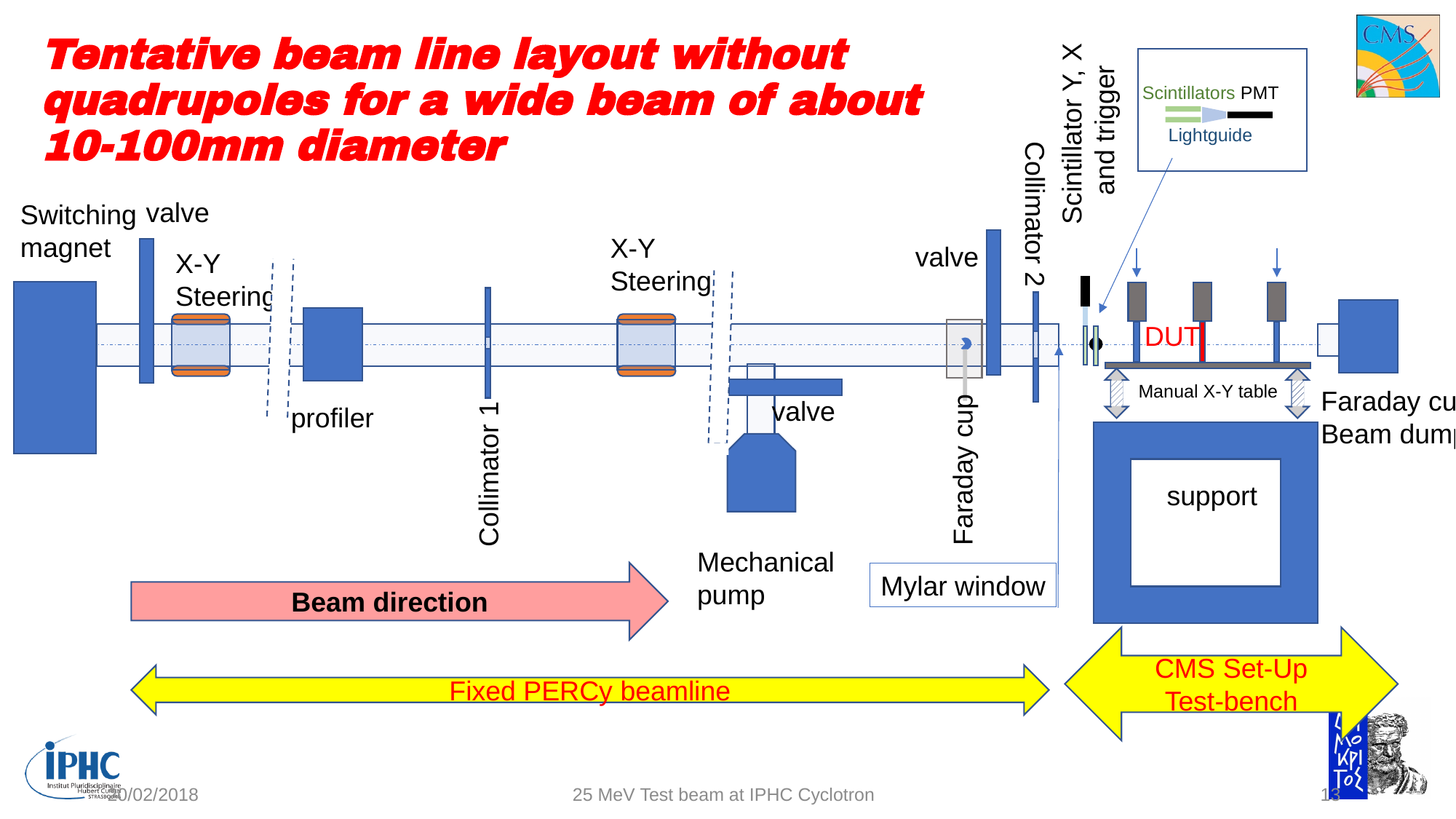

# Tentative beam line layout without quadrupoles for a wide beam of about 10-100mm diameter

Scintillators
PMT

Lightguide
Scintillator Y, X
and trigger

Collimator 2
valve
Switching magnet
X-Y Steering

valve

X-Y Steering

DUT

Collimator 1

profiler

valve

Mechanical pump
Manual X-Y table
Faraday cup
Beam dump

Faraday cup
support
Beam direction
Mylar window
CMS Set-Up
Test-bench
Fixed PERCy beamline
20/02/2018
25 MeV Test beam at IPHC Cyclotron
13